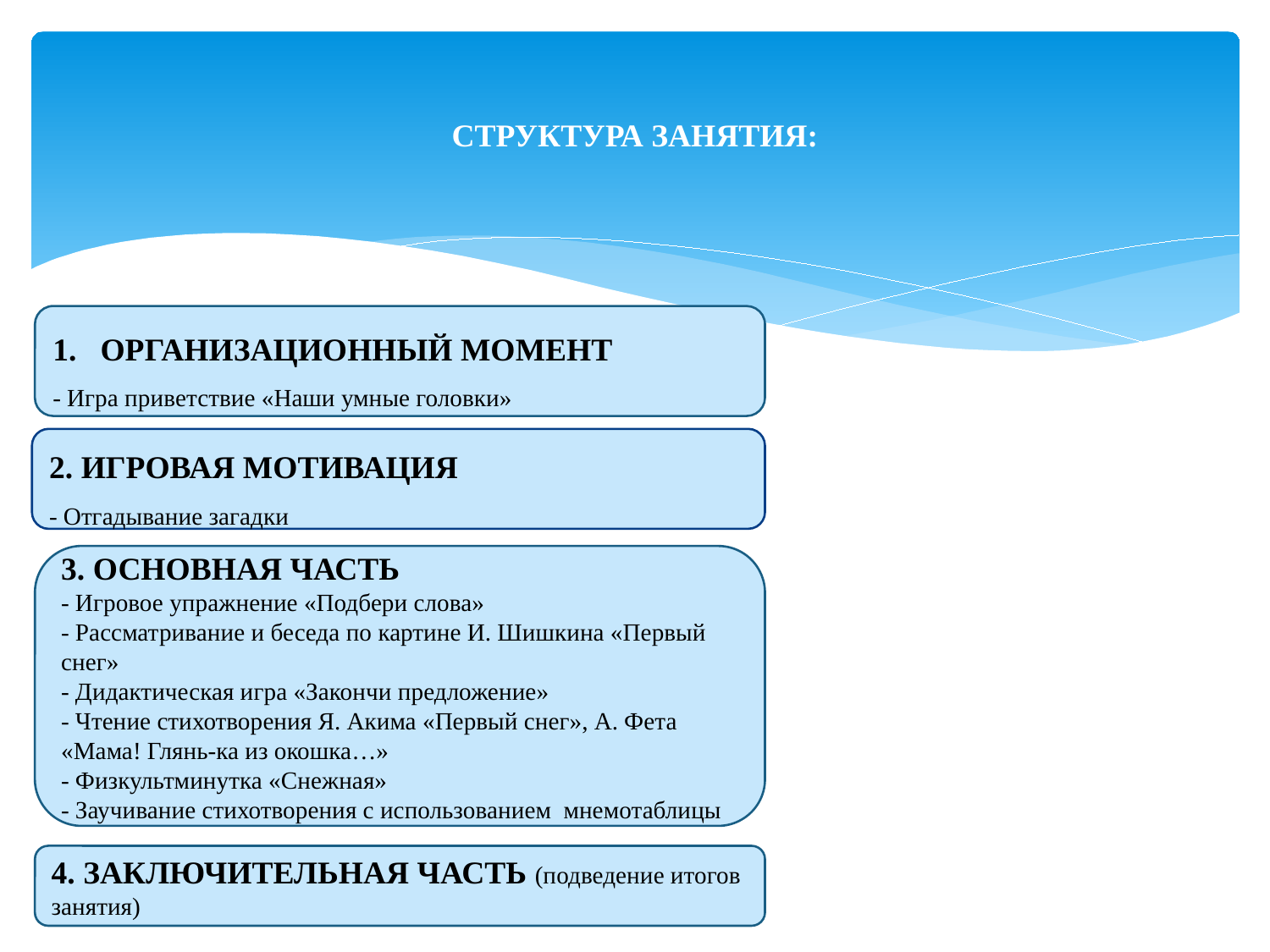

# СТРУКТУРА ЗАНЯТИЯ:

ОРГАНИЗАЦИОННЫЙ МОМЕНТ
- Игра приветствие «Наши умные головки»
2. ИГРОВАЯ МОТИВАЦИЯ
- Отгадывание загадки

3. ОСНОВНАЯ ЧАСТЬ
- Игровое упражнение «Подбери слова»
- Рассматривание и беседа по картине И. Шишкина «Первый снег»
- Дидактическая игра «Закончи предложение»
- Чтение стихотворения Я. Акима «Первый снег», А. Фета «Мама! Глянь-ка из окошка…»
- Физкультминутка «Снежная»
- Заучивание стихотворения с использованием  мнемотаблицы

4. ЗАКЛЮЧИТЕЛЬНАЯ ЧАСТЬ (подведение итогов занятия)